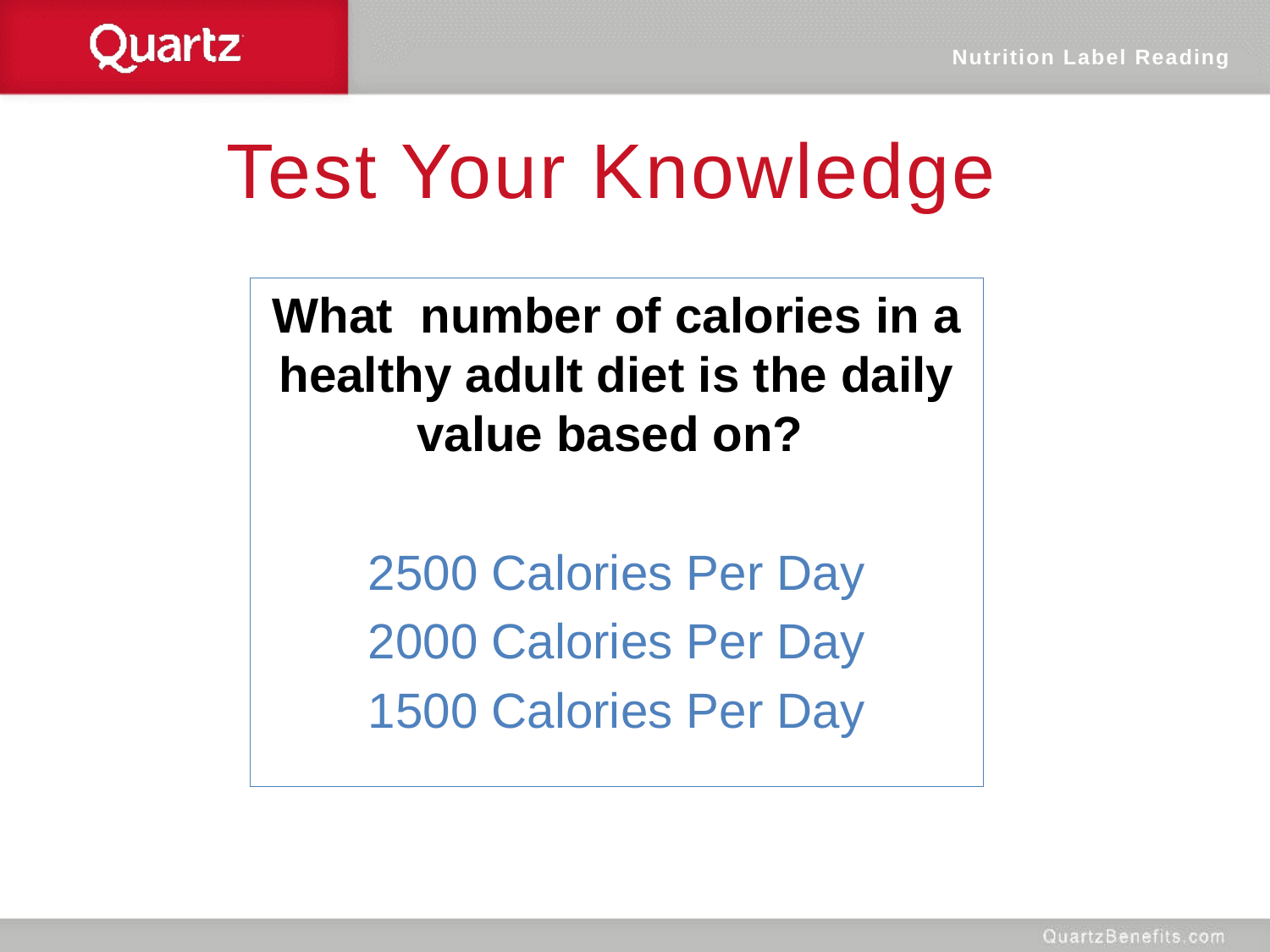

Nutrition Label Reading
Test Your Knowledge
What  number of calories in a healthy adult diet is the daily value based on?

2500 Calories Per Day
2000 Calories Per Day
1500 Calories Per Day